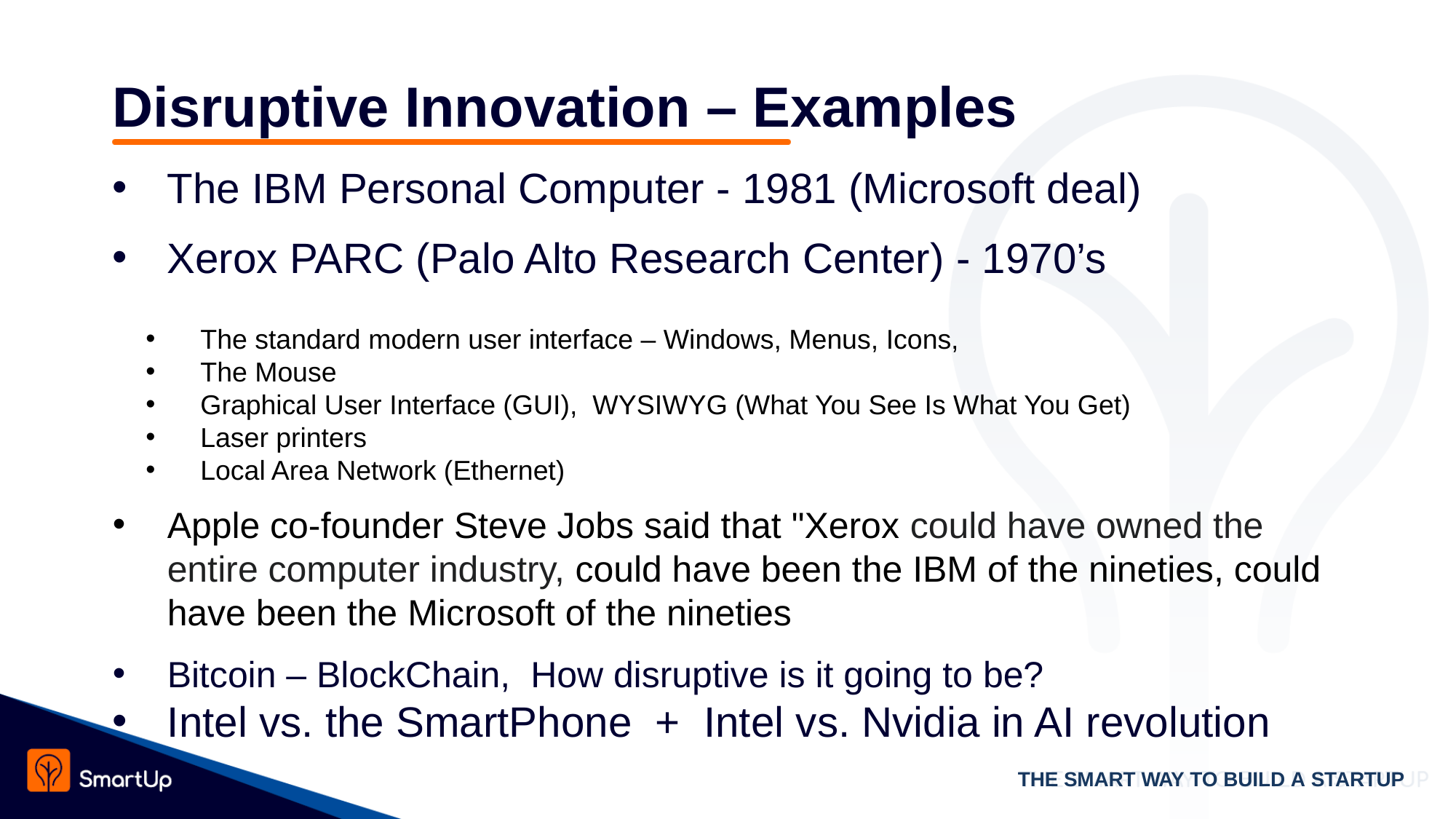

# Disruptive Innovation – Examples
The IBM Personal Computer - 1981 (Microsoft deal)

Xerox PARC (Palo Alto Research Center) - 1970’s

The standard modern user interface – Windows, Menus, Icons,
The Mouse
Graphical User Interface (GUI),  WYSIWYG (What You See Is What You Get)
Laser printers
Local Area Network (Ethernet)
Apple co-founder Steve Jobs said that "Xerox could have owned the entire computer industry, could have been the IBM of the nineties, could have been the Microsoft of the nineties
Bitcoin – BlockChain,  How disruptive is it going to be?
Intel vs. the SmartPhone  +  Intel vs. Nvidia in AI revolution

THE SMART WAY TO BUILD A STARTUP